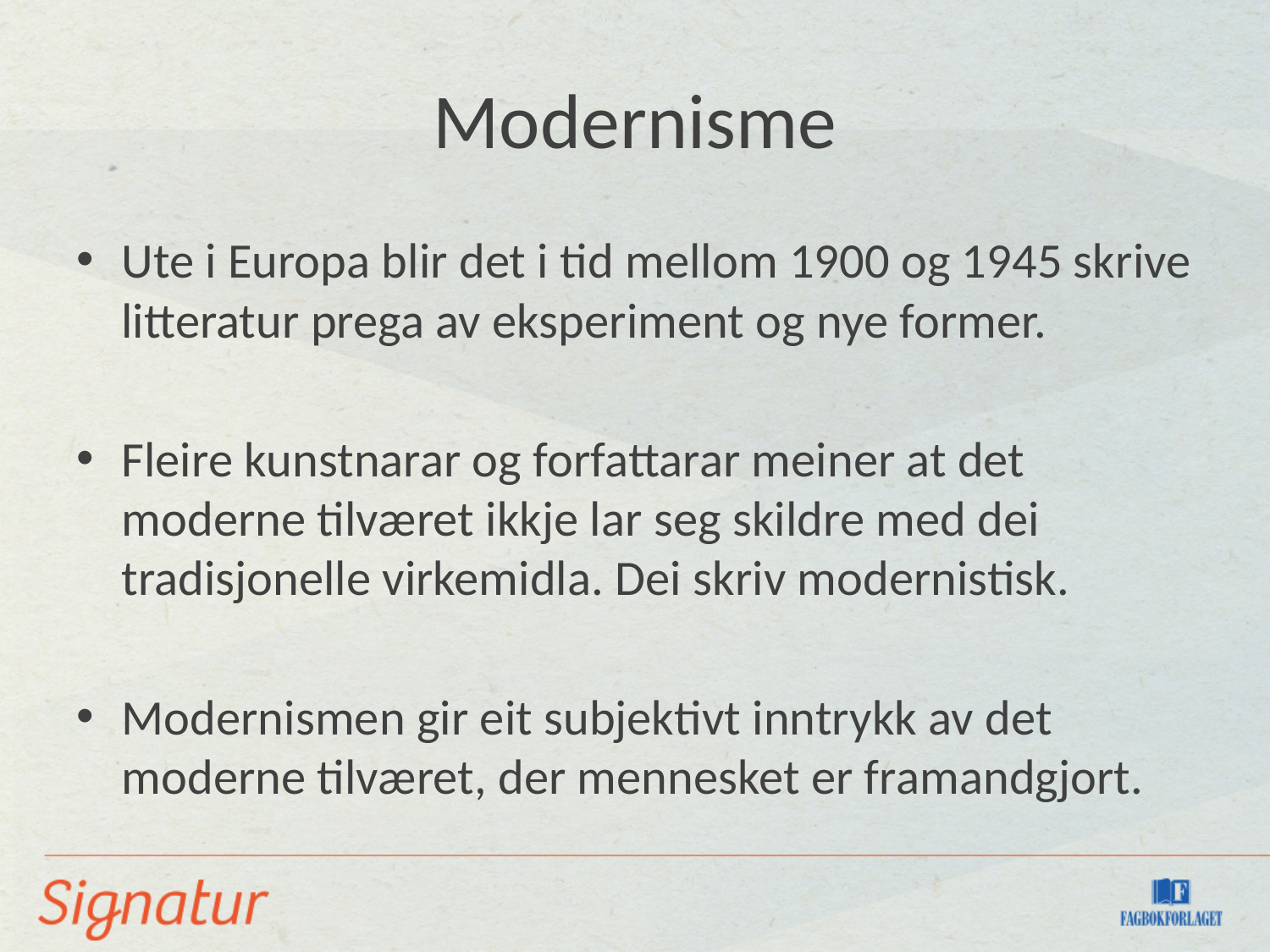

# Modernisme
Ute i Europa blir det i tid mellom 1900 og 1945 skrive litteratur prega av eksperiment og nye former.

Fleire kunstnarar og forfattarar meiner at det moderne tilværet ikkje lar seg skildre med dei tradisjonelle virkemidla. Dei skriv modernistisk.

Modernismen gir eit subjektivt inntrykk av det moderne tilværet, der mennesket er framandgjort.